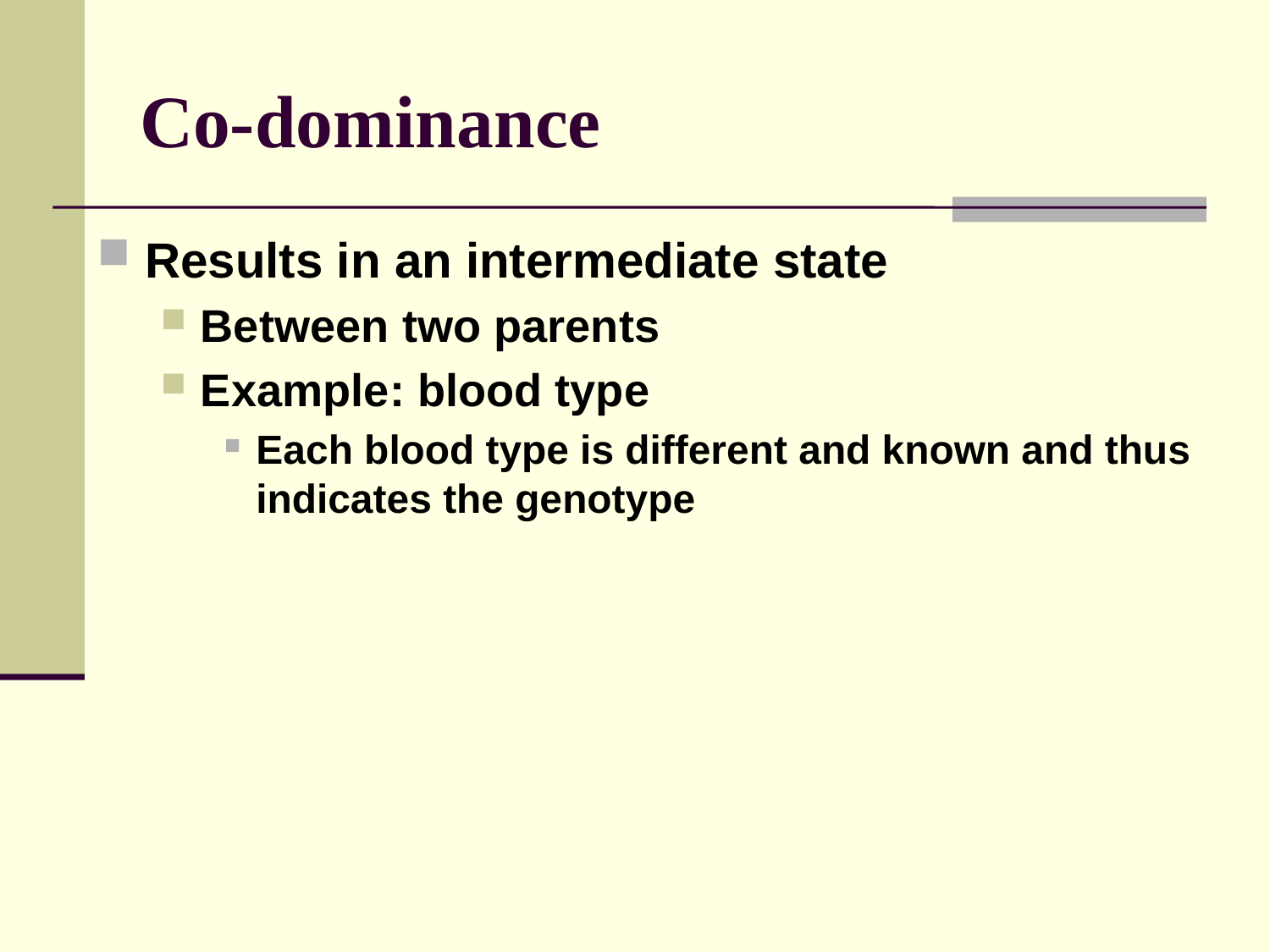

# Co-dominance
Results in an intermediate state
Between two parents
Example: blood type
Each blood type is different and known and thus indicates the genotype